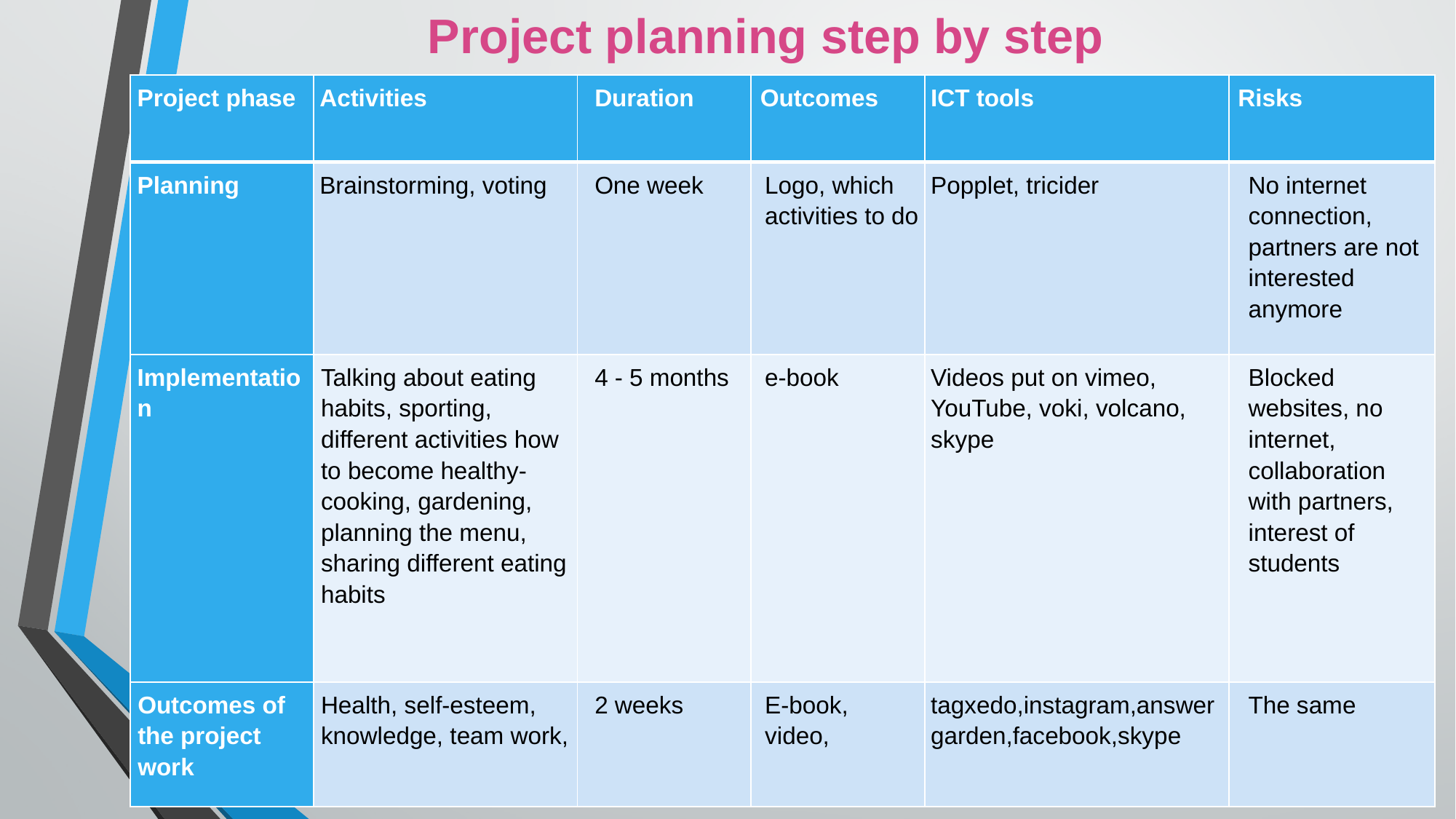

Project planning step by step

| Project phase | Activities | Duration | Outcomes | ICT tools | Risks |
| --- | --- | --- | --- | --- | --- |
| Planning | Brainstorming, voting | One week | Logo, which activities to do | Popplet, tricider | No internet connection, partners are not interested anymore |
| Implementation | Talking about eating habits, sporting, different activities how to become healthy-cooking, gardening, planning the menu, sharing different eating habits | 4 - 5 months | e-book | Videos put on vimeo, YouTube, voki, volcano, skype | Blocked websites, no internet, collaboration with partners, interest of students |
| Outcomes of the project work | Health, self-esteem, knowledge, team work, | 2 weeks | E-book, video, | tagxedo,instagram,answergarden,facebook,skype | The same |